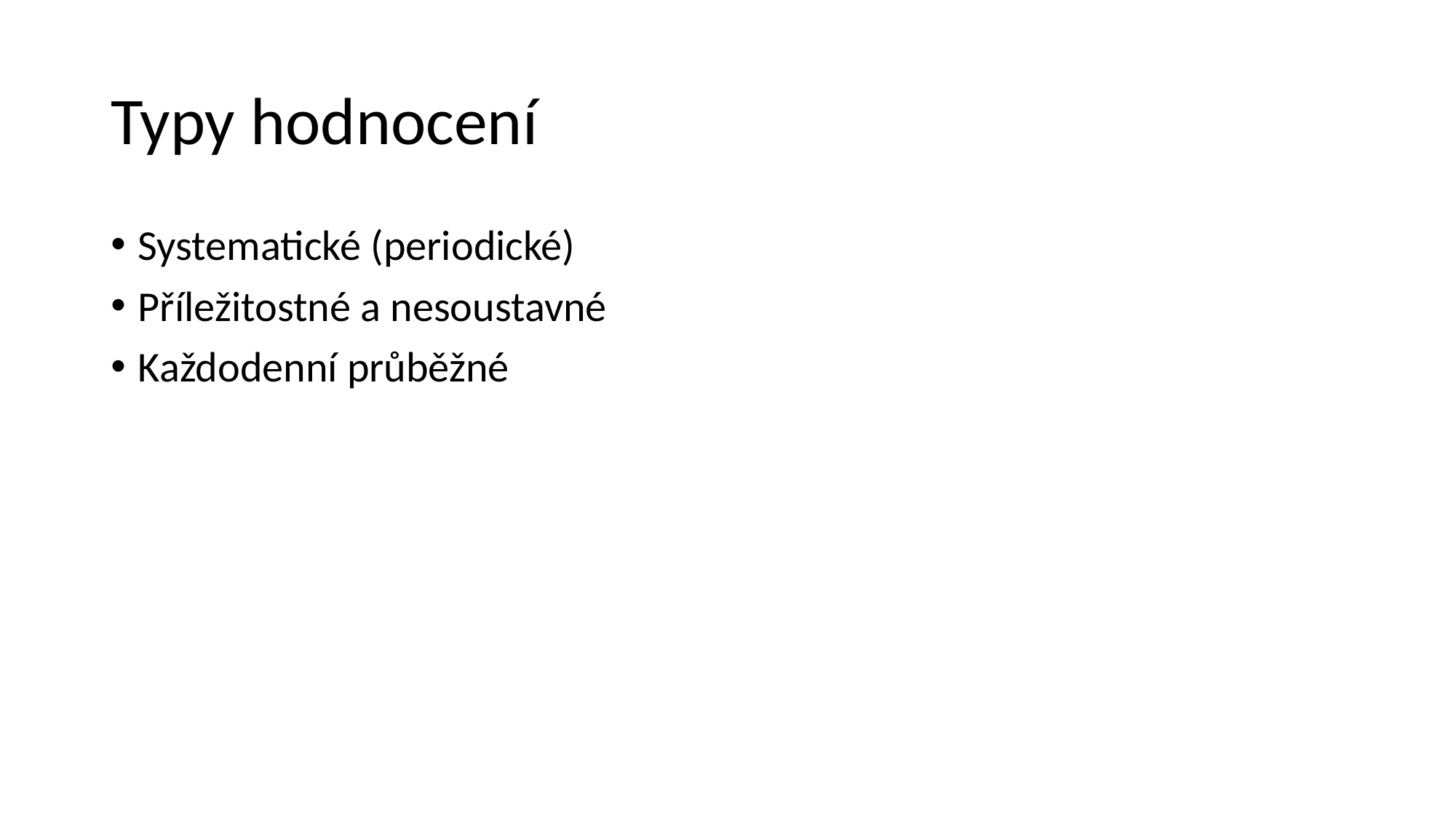

# Typy hodnocení
Systematické (periodické)
Příležitostné a nesoustavné
Každodenní průběžné